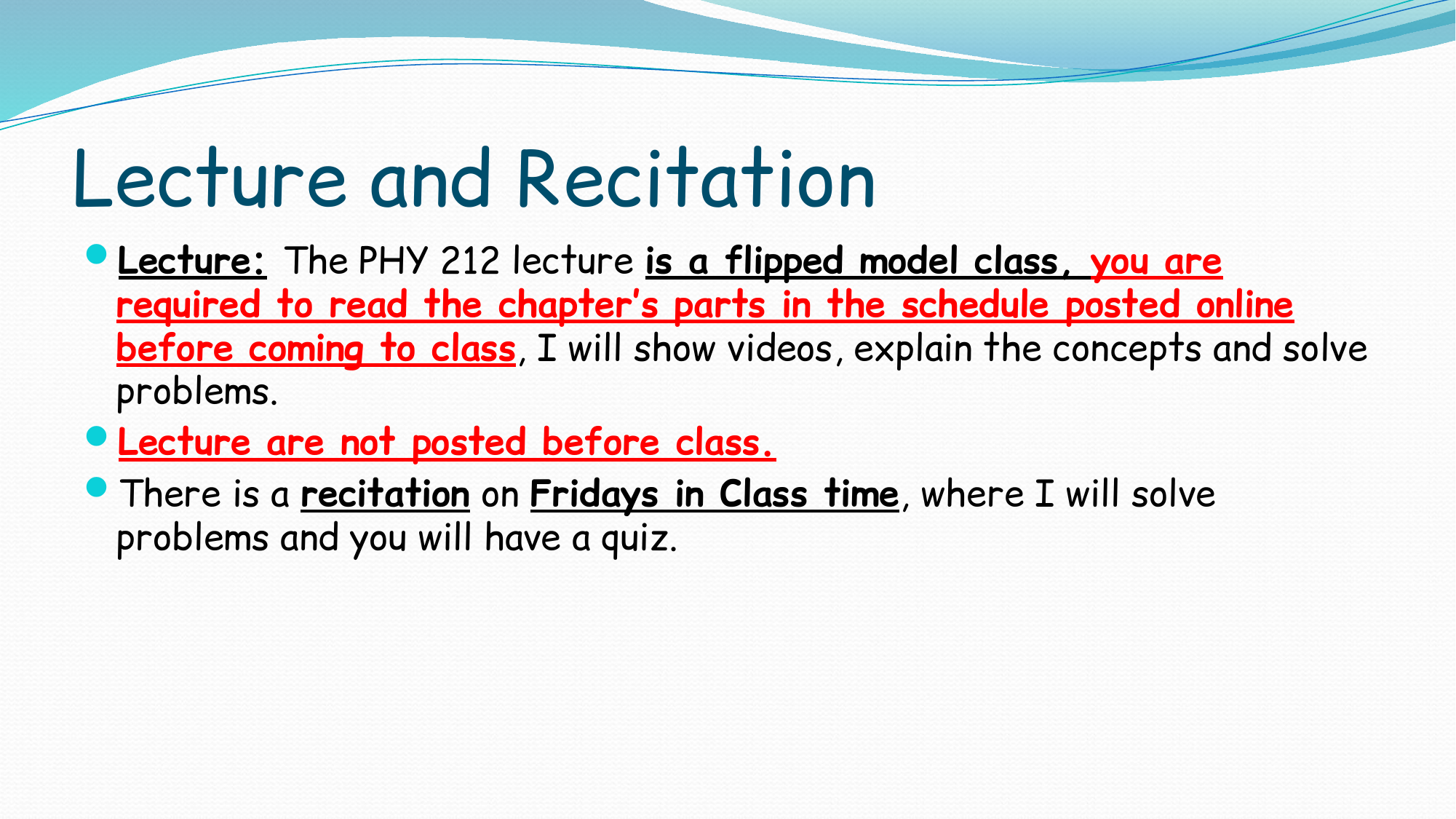

# Lecture and Recitation
Lecture: The PHY 212 lecture is a flipped model class, you are required to read the chapter’s parts in the schedule posted online before coming to class, I will show videos, explain the concepts and solve problems.
Lecture are not posted before class.
There is a recitation on Fridays in Class time, where I will solve problems and you will have a quiz.